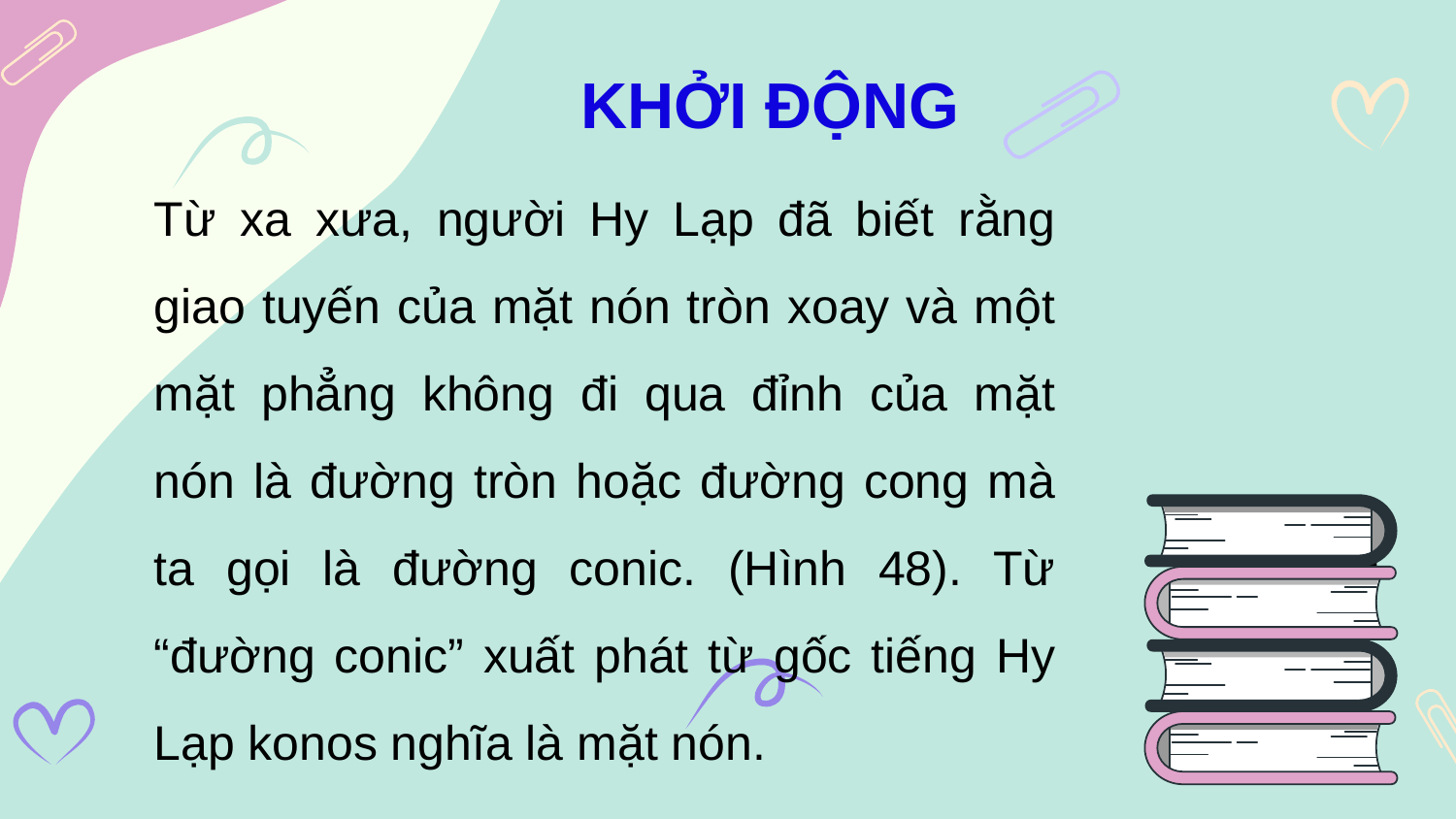

KHỞI ĐỘNG

Từ xa xưa, người Hy Lạp đã biết rằng giao tuyến của mặt nón tròn xoay và một mặt phẳng không đi qua đỉnh của mặt nón là đường tròn hoặc đường cong mà ta gọi là đường conic. (Hình 48). Từ “đường conic” xuất phát từ gốc tiếng Hy Lạp konos nghĩa là mặt nón.